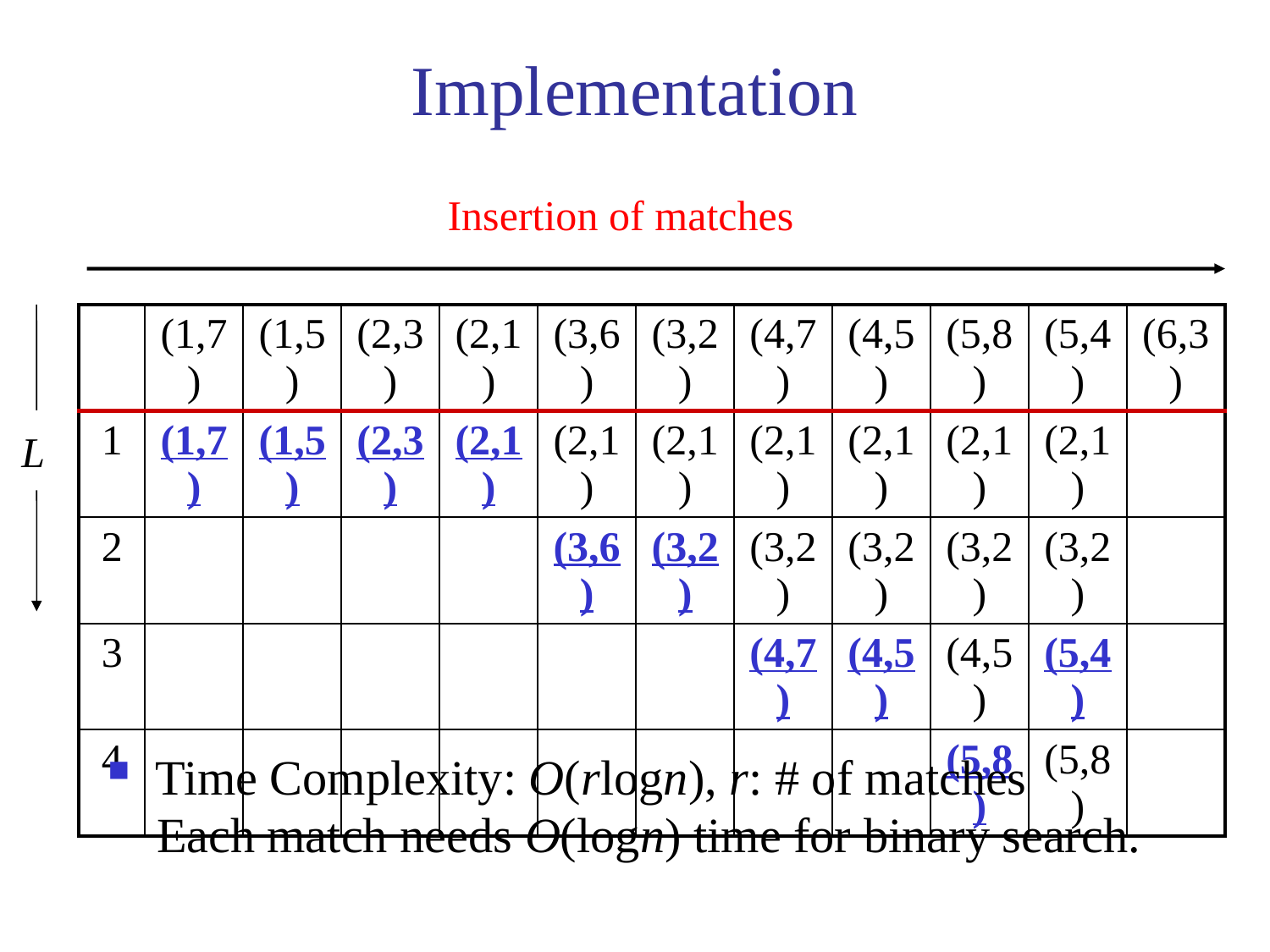

# Implementation
Insertion of matches

|  | (1,7) | (1,5) | (2,3) | (2,1) | (3,6) | (3,2) | (4,7) | (4,5) | (5,8) | (5,4) | (6,3) |
| --- | --- | --- | --- | --- | --- | --- | --- | --- | --- | --- | --- |
| 1 | (1,7) | (1,5) | (2,3) | (2,1) | (2,1) | (2,1) | (2,1) | (2,1) | (2,1) | (2,1) |  |
| 2 |  |  |  |  | (3,6) | (3,2) | (3,2) | (3,2) | (3,2) | (3,2) |  |
| 3 |  |  |  |  |  |  | (4,7) | (4,5) | (4,5) | (5,4) |  |
| 4 |  |  |  |  |  |  |  |  | (5,8) | (5,8) |  |
L
Time Complexity: O(rlogn), r: # of matches
    Each match needs O(logn) time for binary search.